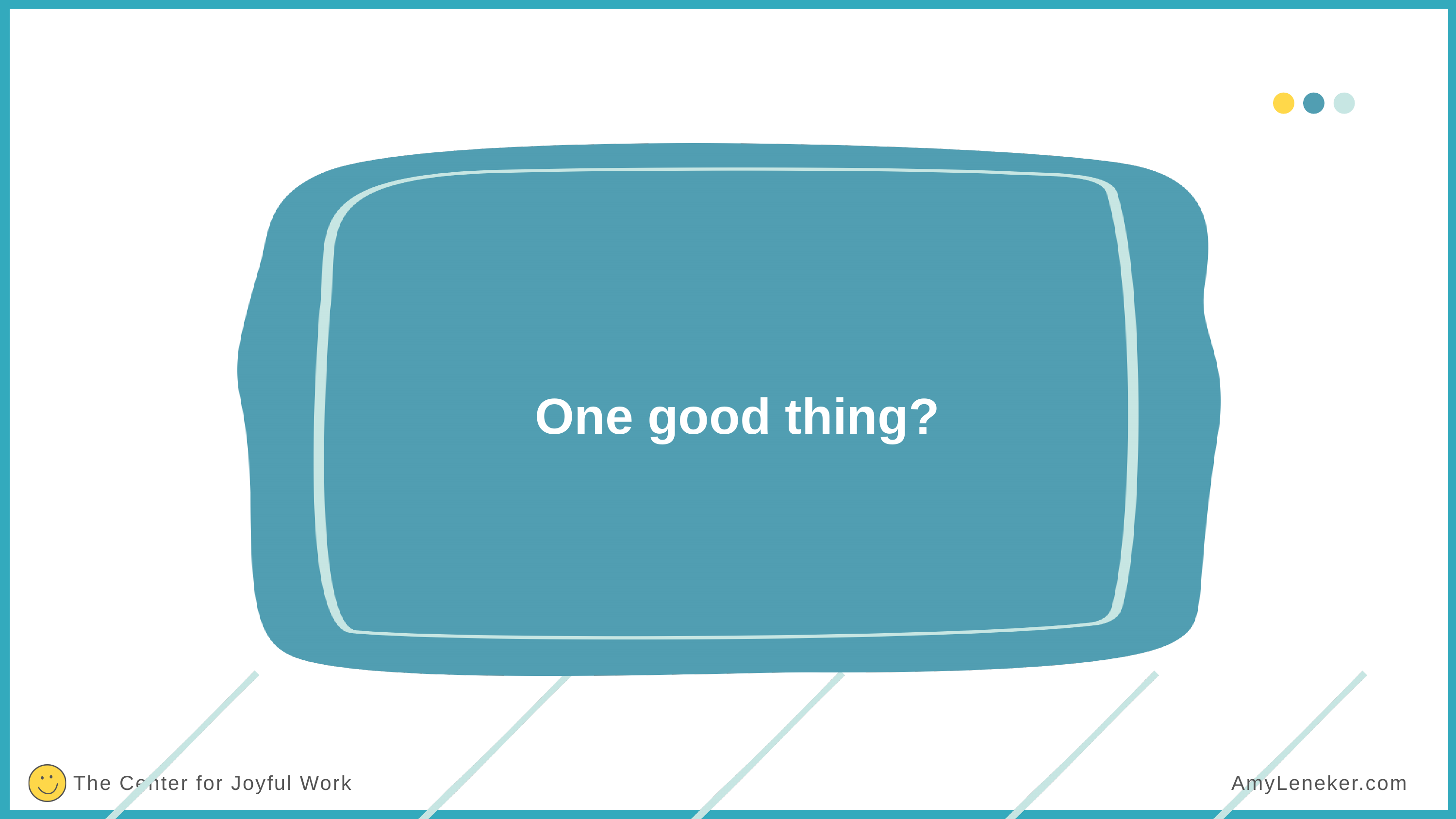

One good thing?

The Center for Joyful Work
AmyLeneker.com